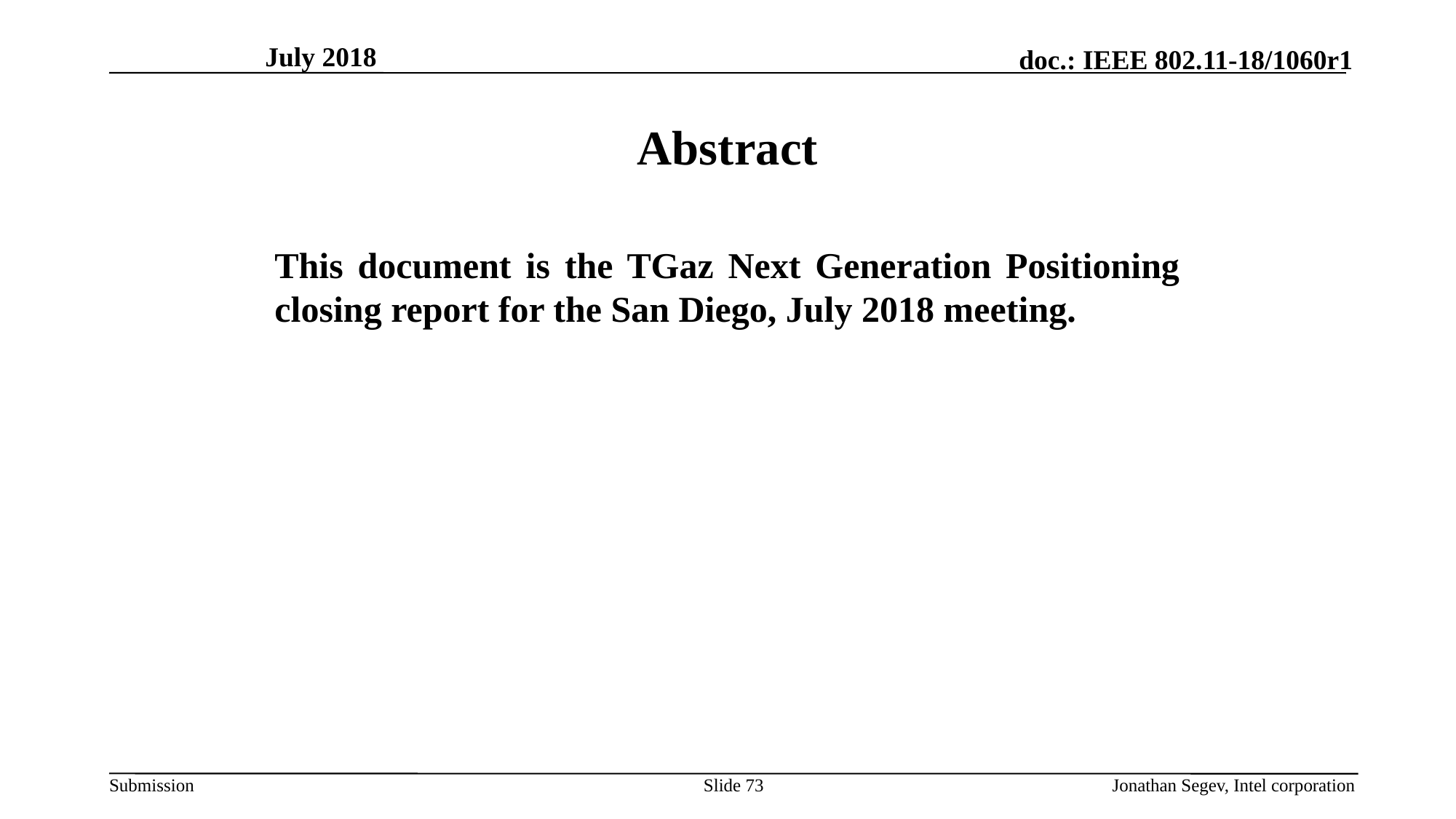

July 2018
# Abstract
This document is the TGaz Next Generation Positioning closing report for the San Diego, July 2018 meeting.

Slide 73
Jonathan Segev, Intel corporation